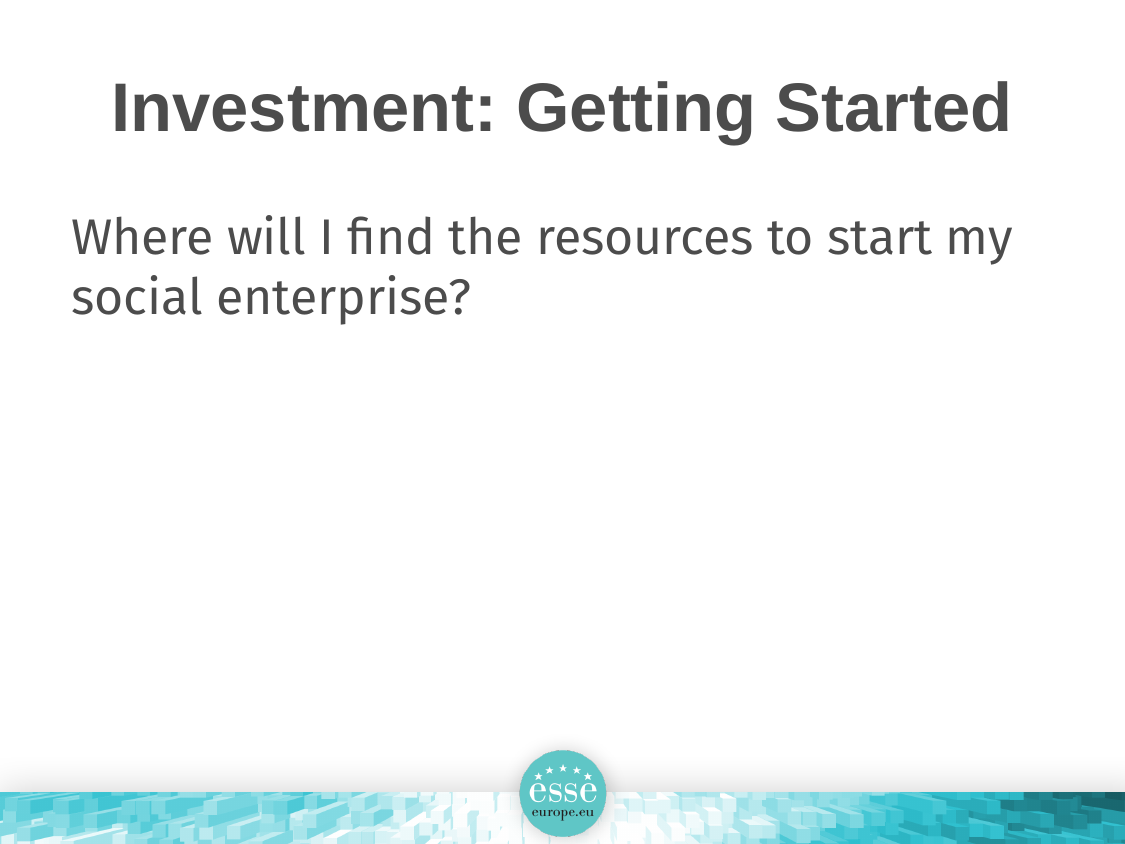

# Investment: Getting Started
Where will I find the resources to start my social enterprise?